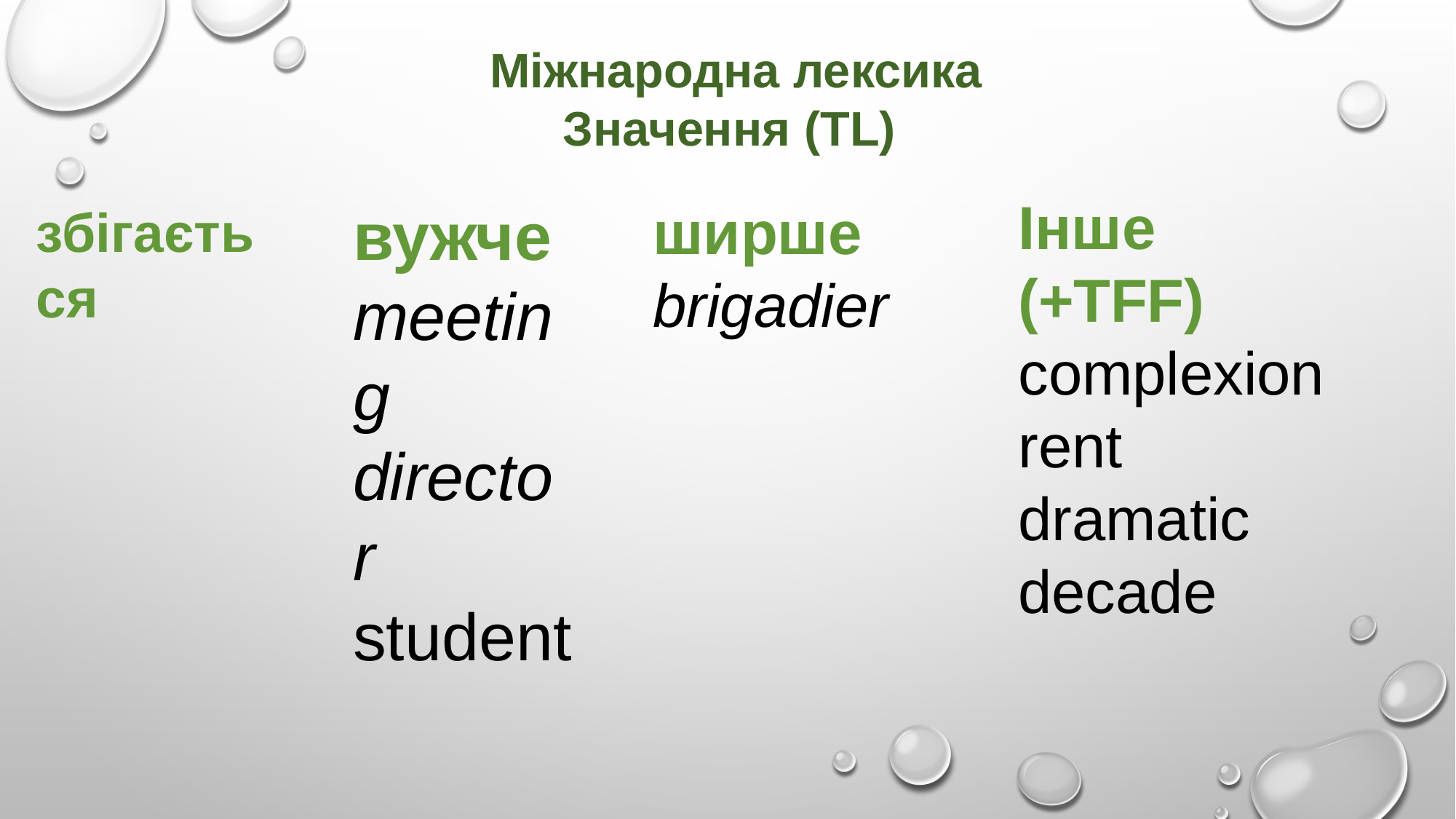

Міжнародна лексика
Значення (TL)
Інше (+TFF)
сomplexion
rent
dramatic
decade
вужче
meeting
director
student
ширше
brigadier
збігається